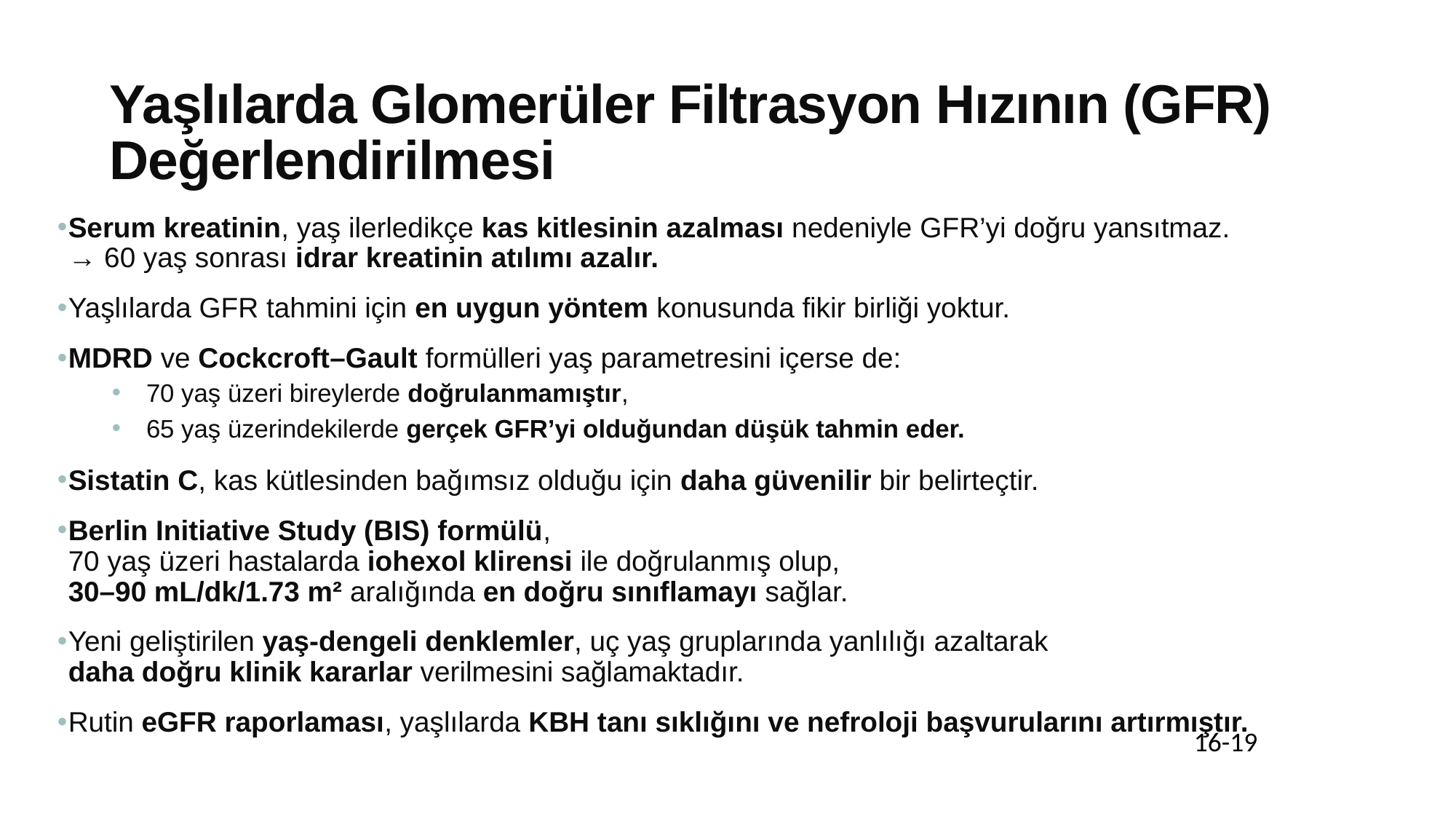

# Yaşlılarda Glomerüler Filtrasyon Hızının (GFR) Değerlendirilmesi
Serum kreatinin, yaş ilerledikçe kas kitlesinin azalması nedeniyle GFR’yi doğru yansıtmaz.
→ 60 yaş sonrası idrar kreatinin atılımı azalır.
Yaşlılarda GFR tahmini için en uygun yöntem konusunda fikir birliği yoktur.
MDRD ve Cockcroft–Gault formülleri yaş parametresini içerse de:
70 yaş üzeri bireylerde doğrulanmamıştır,
65 yaş üzerindekilerde gerçek GFR’yi olduğundan düşük tahmin eder.
Sistatin C, kas kütlesinden bağımsız olduğu için daha güvenilir bir belirteçtir.
Berlin Initiative Study (BIS) formülü,
70 yaş üzeri hastalarda iohexol klirensi ile doğrulanmış olup,
30–90 mL/dk/1.73 m² aralığında en doğru sınıflamayı sağlar.
Yeni geliştirilen yaş-dengeli denklemler, uç yaş gruplarında yanlılığı azaltarak
daha doğru klinik kararlar verilmesini sağlamaktadır.
Rutin eGFR raporlaması, yaşlılarda KBH tanı sıklığını ve nefroloji başvurularını artırmıştır.

16-19